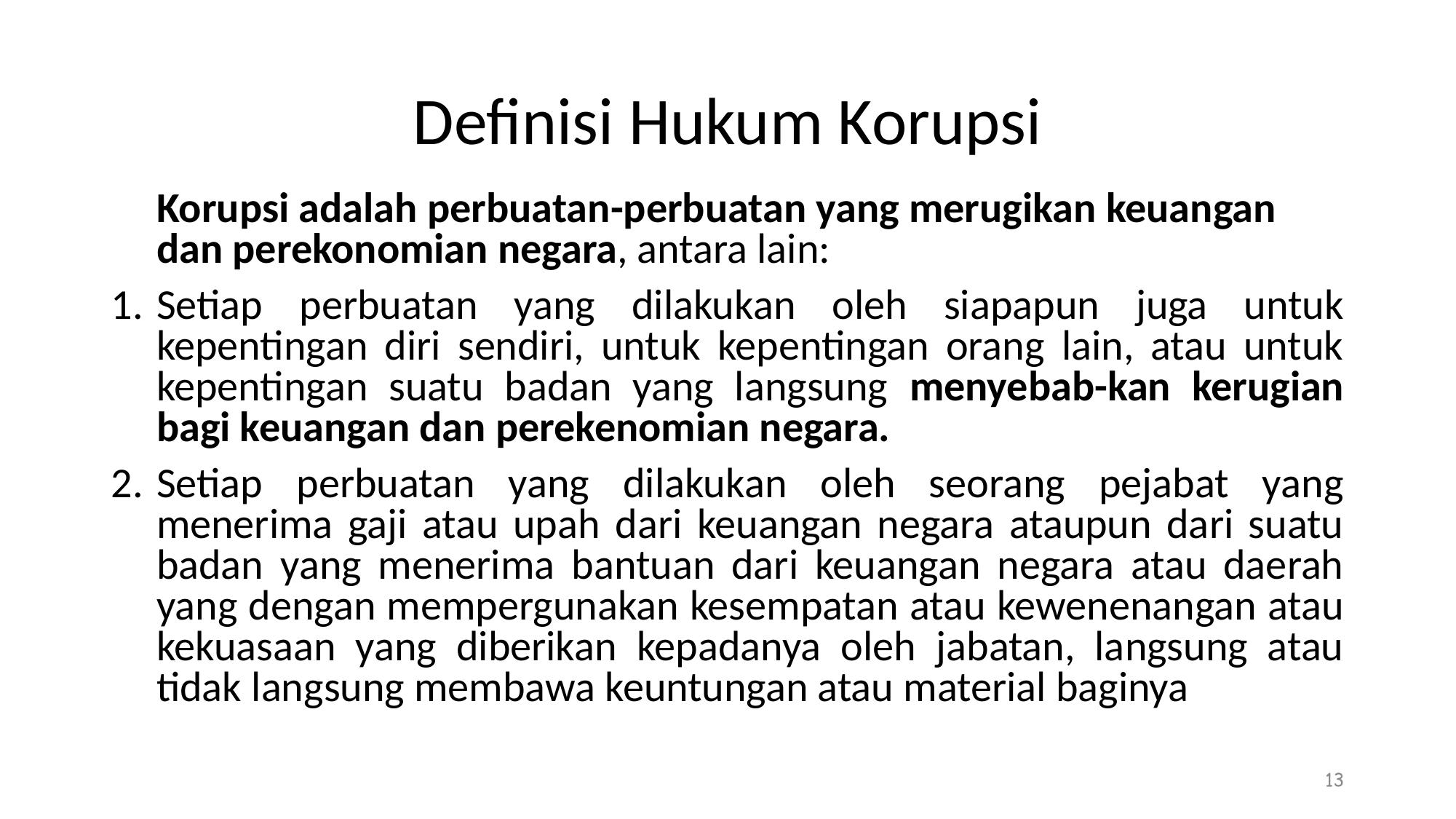

# Definisi Hukum Korupsi
	Korupsi adalah perbuatan-perbuatan yang merugikan keuangan dan perekonomian negara, antara lain:
Setiap perbuatan yang dilakukan oleh siapapun juga untuk kepentingan diri sendiri, untuk kepentingan orang lain, atau untuk kepentingan suatu badan yang langsung menyebab-kan kerugian bagi keuangan dan perekenomian negara.
Setiap perbuatan yang dilakukan oleh seorang pejabat yang menerima gaji atau upah dari keuangan negara ataupun dari suatu badan yang menerima bantuan dari keuangan negara atau daerah yang dengan mempergunakan kesempatan atau kewenenangan atau kekuasaan yang diberikan kepadanya oleh jabatan, langsung atau tidak langsung membawa keuntungan atau material baginya
13